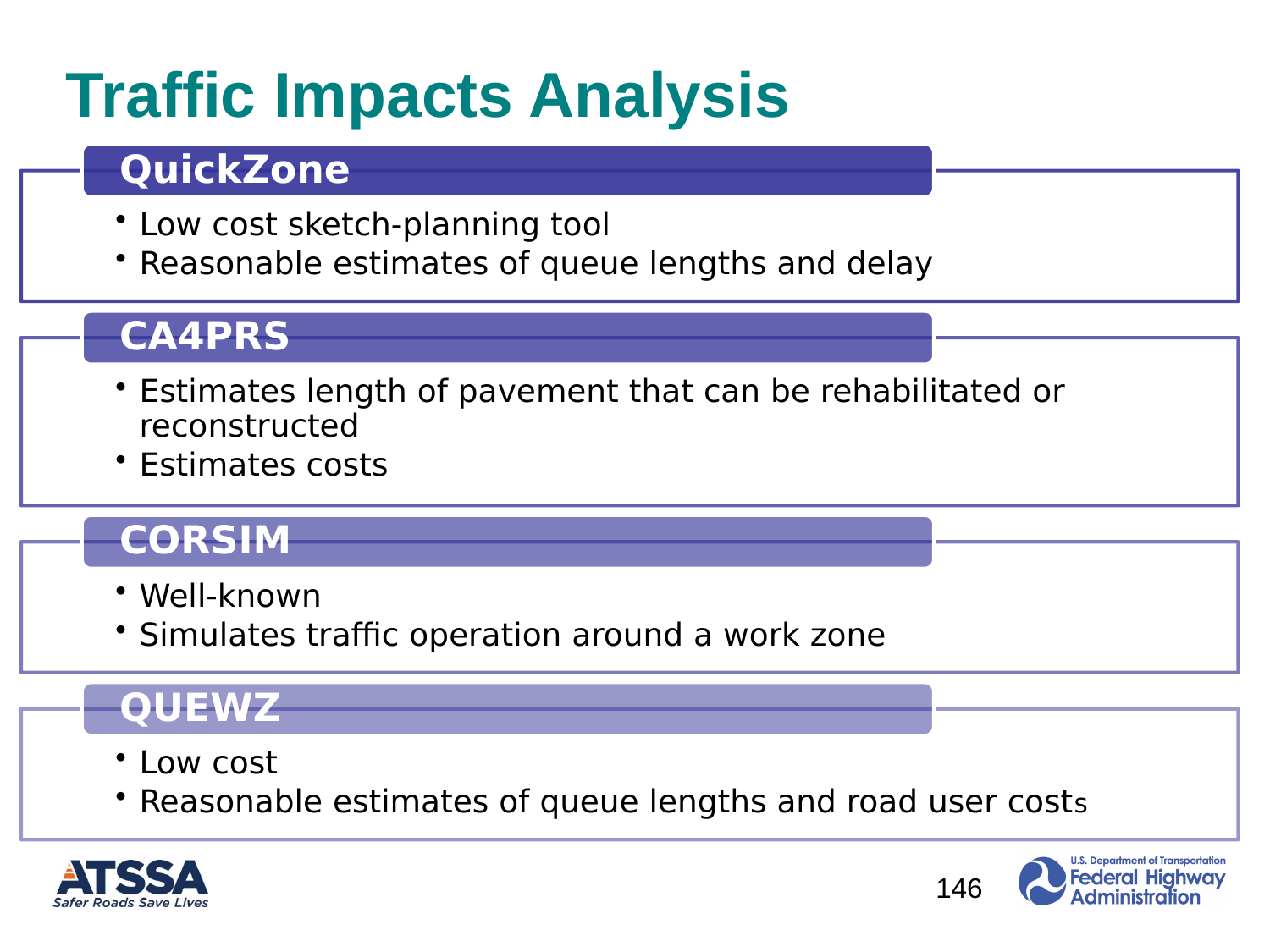

# Traffic Impacts Analysis
Low cost sketch-planning tool
Reasonable estimates of queue lengths and delay
QuickZone
Estimates length of pavement that can be rehabilitated or reconstructed
Estimates costs
CA4PRS
Well-known
Simulates traffic operation around a work zone
CORSIM
Low cost
Reasonable estimates of queue lengths and road user costs
QUEWZ